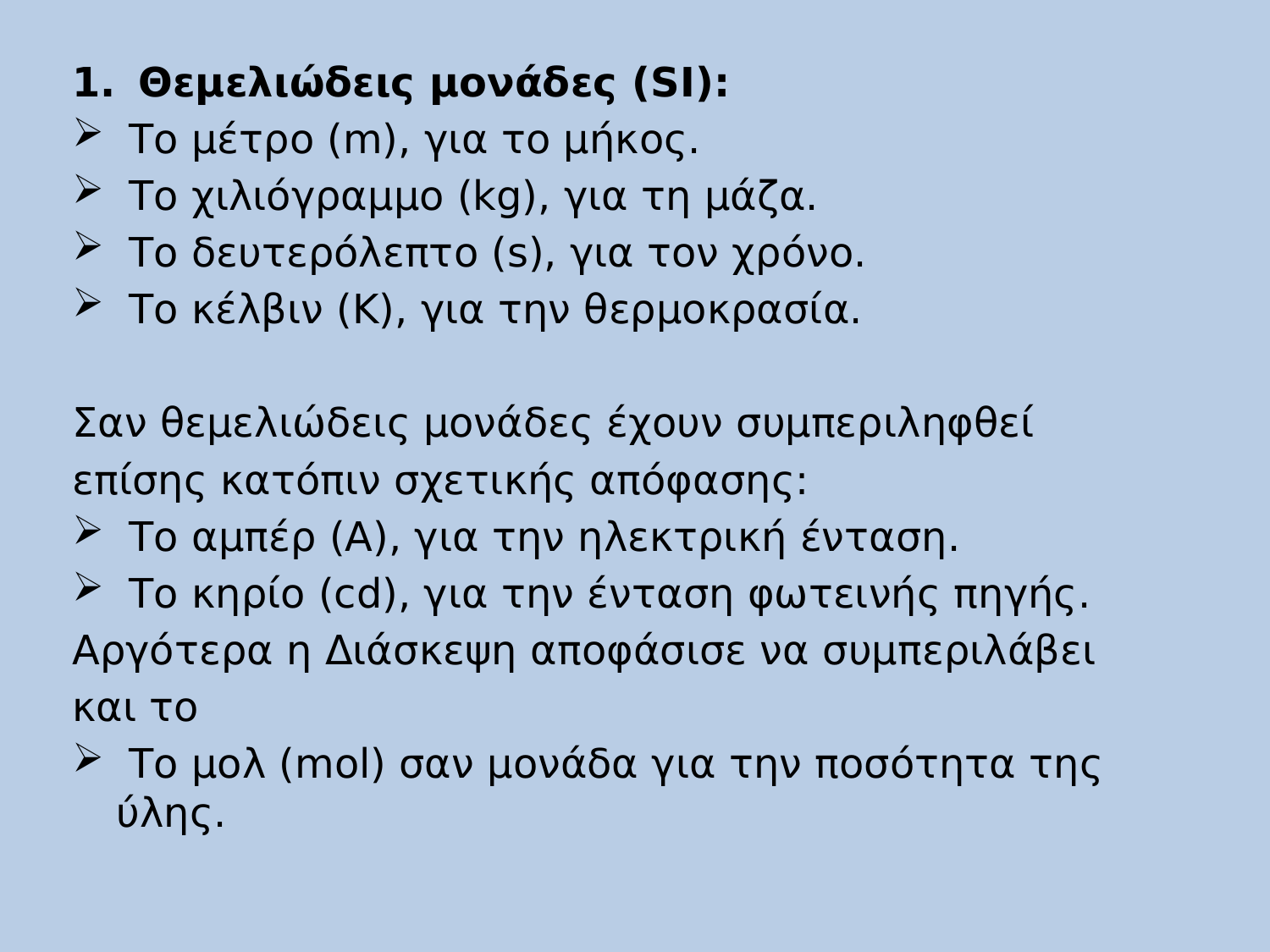

Θεμελιώδεις μονάδες (SI):
 Το μέτρο (m), για το μήκος.
 Το χιλιόγραμμο (kg), για τη μάζα.
 Το δευτερόλεπτο (s), για τον χρόνο.
 Το κέλβιν (Κ), για την θερμοκρασία.

Σαν θεμελιώδεις μονάδες έχουν συμπεριληφθεί
επίσης κατόπιν σχετικής απόφασης:
 Το αμπέρ (Α), για την ηλεκτρική ένταση.
 Το κηρίο (cd), για την ένταση φωτεινής πηγής.
Αργότερα η Διάσκεψη αποφάσισε να συμπεριλάβει
και το
 Το μολ (mol) σαν μονάδα για την ποσότητα της ύλης.